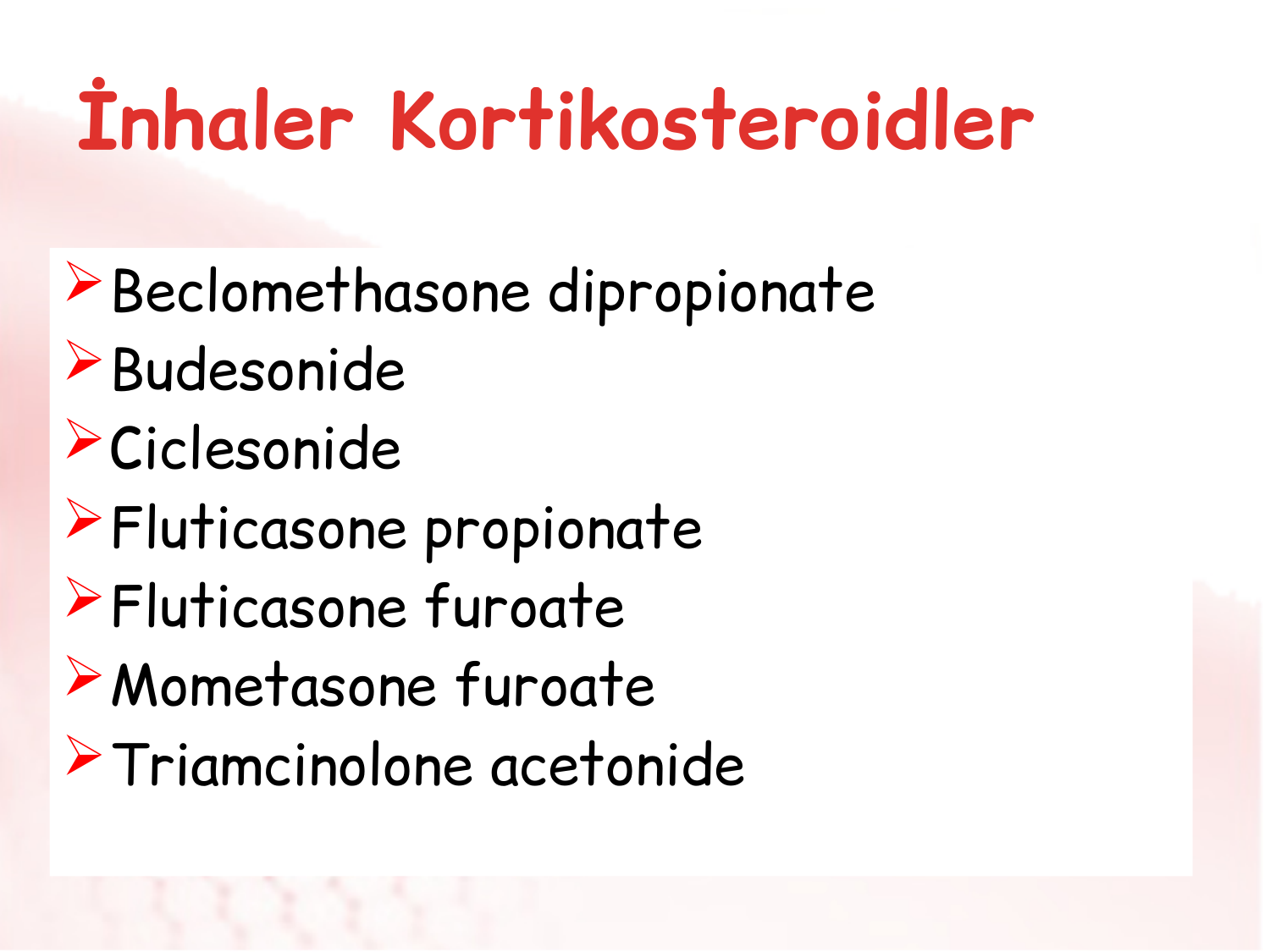

# İnhaler Kortikosteroidler
Beclomethasone dipropionate
Budesonide
Ciclesonide
Fluticasone propionate
Fluticasone furoate
Mometasone furoate
Triamcinolone acetonide